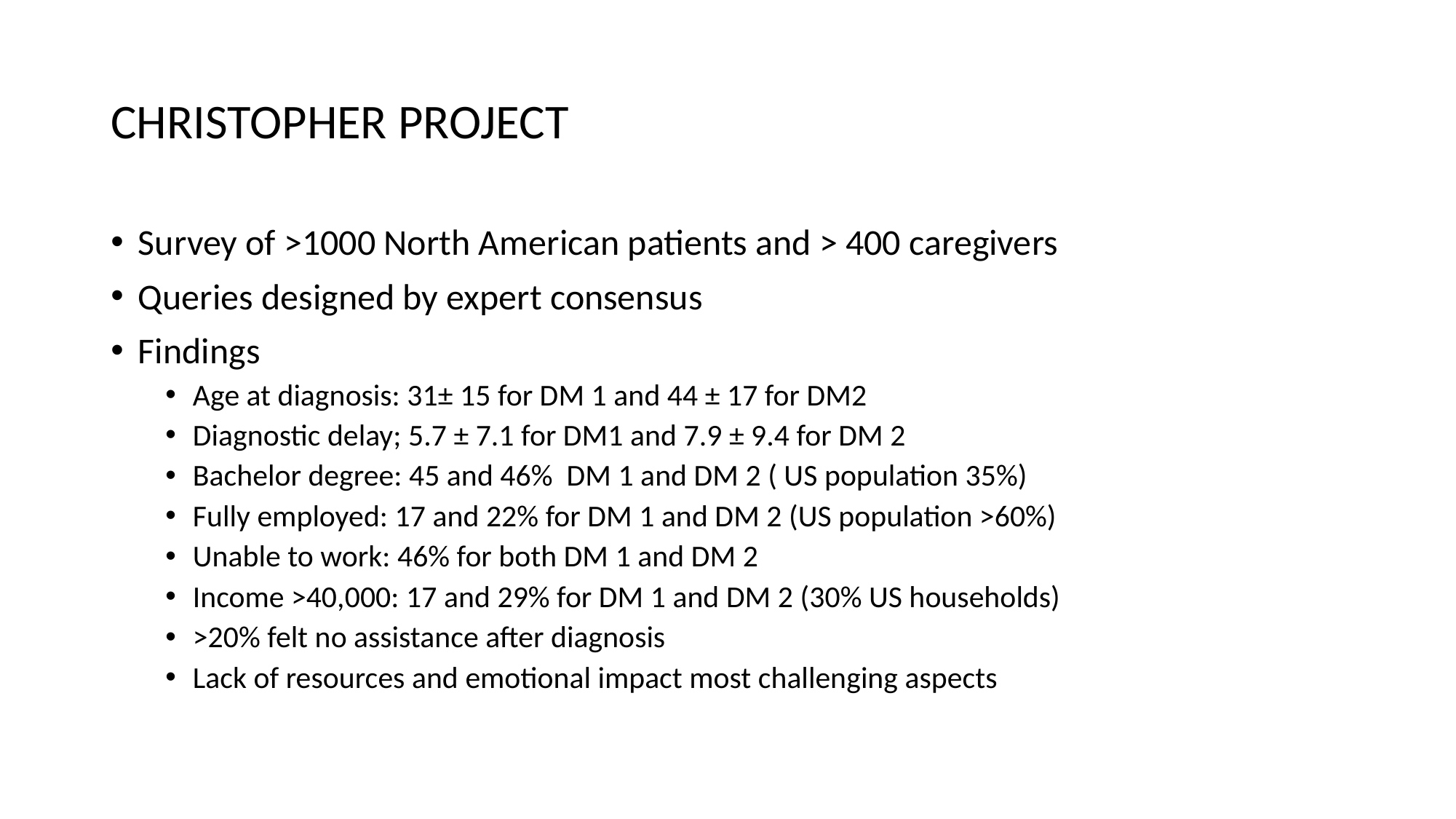

# CHRISTOPHER PROJECT
Survey of >1000 North American patients and > 400 caregivers
Queries designed by expert consensus
Findings
Age at diagnosis: 31± 15 for DM 1 and 44 ± 17 for DM2
Diagnostic delay; 5.7 ± 7.1 for DM1 and 7.9 ± 9.4 for DM 2
Bachelor degree: 45 and 46%  DM 1 and DM 2 ( US population 35%)
Fully employed: 17 and 22% for DM 1 and DM 2 (US population >60%)
Unable to work: 46% for both DM 1 and DM 2
Income >40,000: 17 and 29% for DM 1 and DM 2 (30% US households)
>20% felt no assistance after diagnosis
Lack of resources and emotional impact most challenging aspects